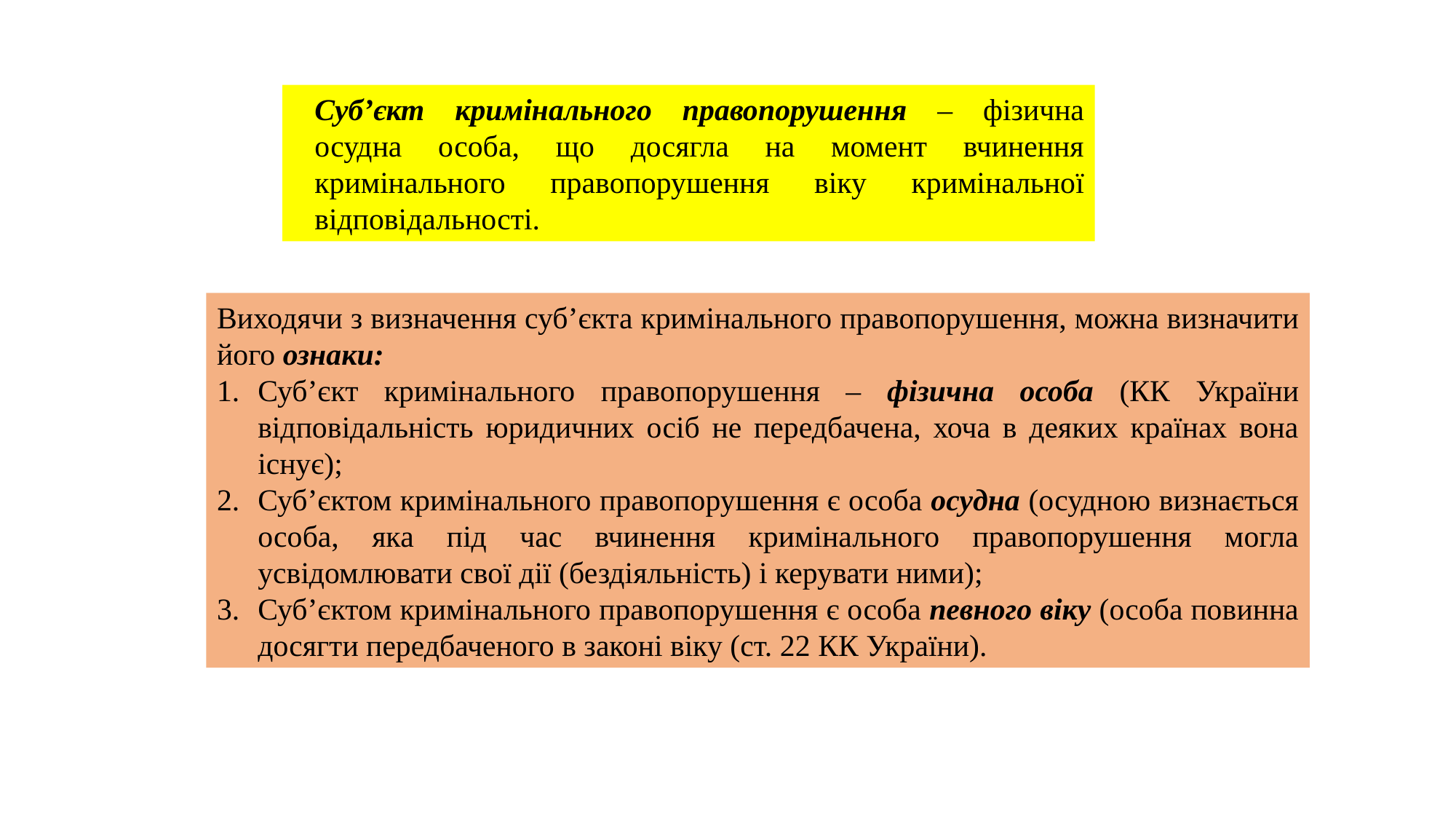

Суб’єкт кримінального правопорушення – фізична осудна особа, що досягла на момент вчинення кримінального правопорушення віку кримінальної відповідальності.
Виходячи з визначення суб’єкта кримінального правопорушення, можна визначити його ознаки:
Суб’єкт кримінального правопорушення – фізична особа (КК України відповідальність юридичних осіб не передбачена, хоча в деяких країнах вона існує);
Суб’єктом кримінального правопорушення є особа осудна (осудною визнається особа, яка під час вчинення кримінального правопорушення могла усвідомлювати свої дії (бездіяльність) і керувати ними);
Суб’єктом кримінального правопорушення є особа певного віку (особа повинна досягти передбаченого в законі віку (ст. 22 КК України).